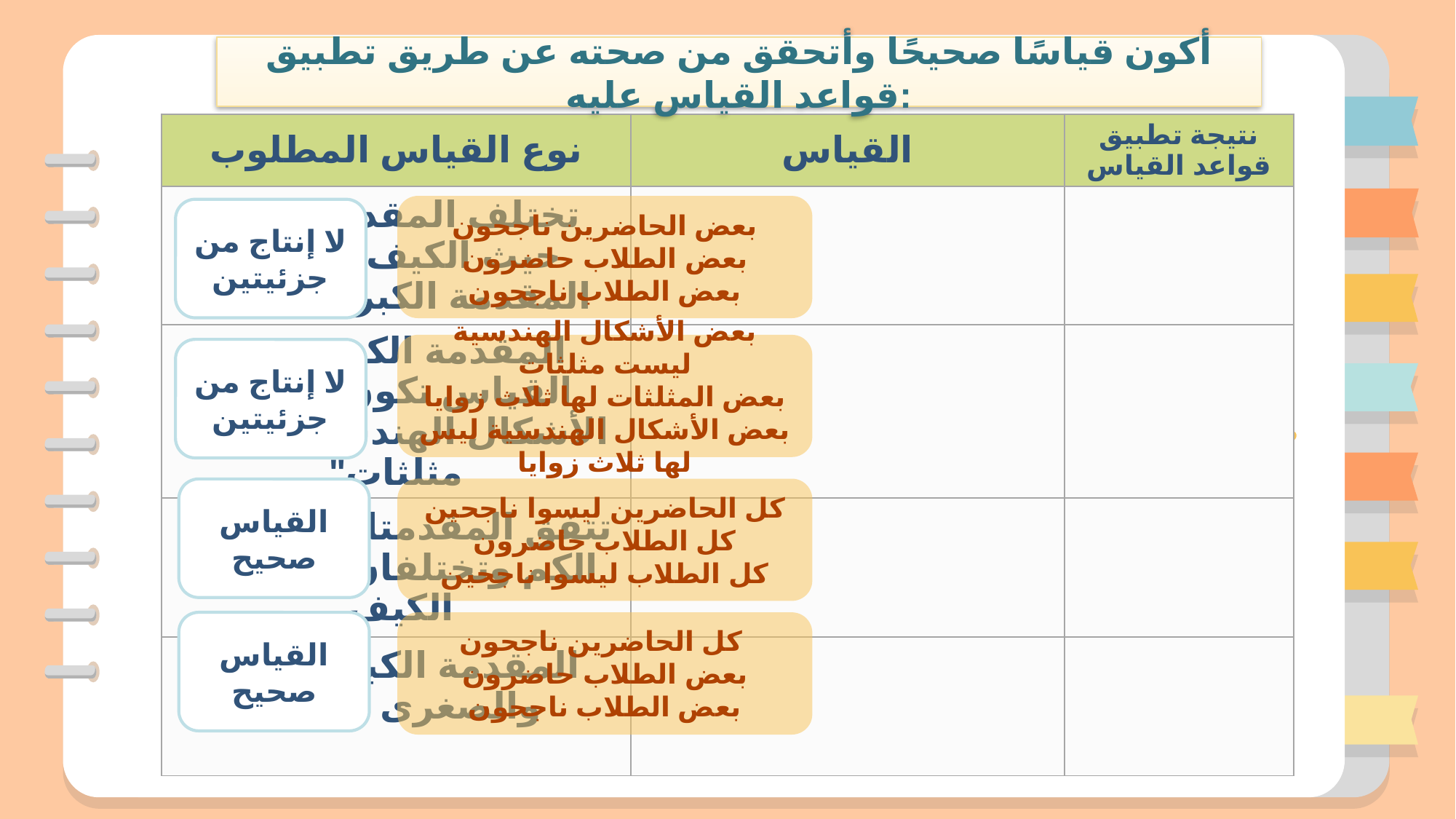

أكون قياسًا صحيحًا وأتحقق من صحته عن طريق تطبيق قواعد القياس عليه:
| نوع القياس المطلوب | القياس | نتيجة تطبيق قواعد القياس |
| --- | --- | --- |
| تختلف المقدمتان من حيث الكيف، وتكون المقدمة الكبرى جزئية. |  |  |
| المقدمة الكبرى في القياس تكون: "بعض الأشكال الهندسية ليست مثلثات" |  |  |
| تتفق المقدمتان من حيث الكم وتختلفان من حيث الكيف. |  |  |
| المقدمة الكبرى كلية، والصغرى موجبة. |  |  |
بعض الحاضرين ناجحون
بعض الطلاب حاضرون
بعض الطلاب ناجحون
لا إنتاج من جزئيتين
بعض الأشكال الهندسية ليست مثلثات
بعض المثلثات لها ثلاث زوايا
بعض الأشكال الهندسية ليس لها ثلاث زوايا
لا إنتاج من جزئيتين
كل الحاضرين ليسوا ناجحين
كل الطلاب حاضرون
كل الطلاب ليسوا ناجحين
القياس صحيح
القياس صحيح
كل الحاضرين ناجحون
بعض الطلاب حاضرون
بعض الطلاب ناجحون